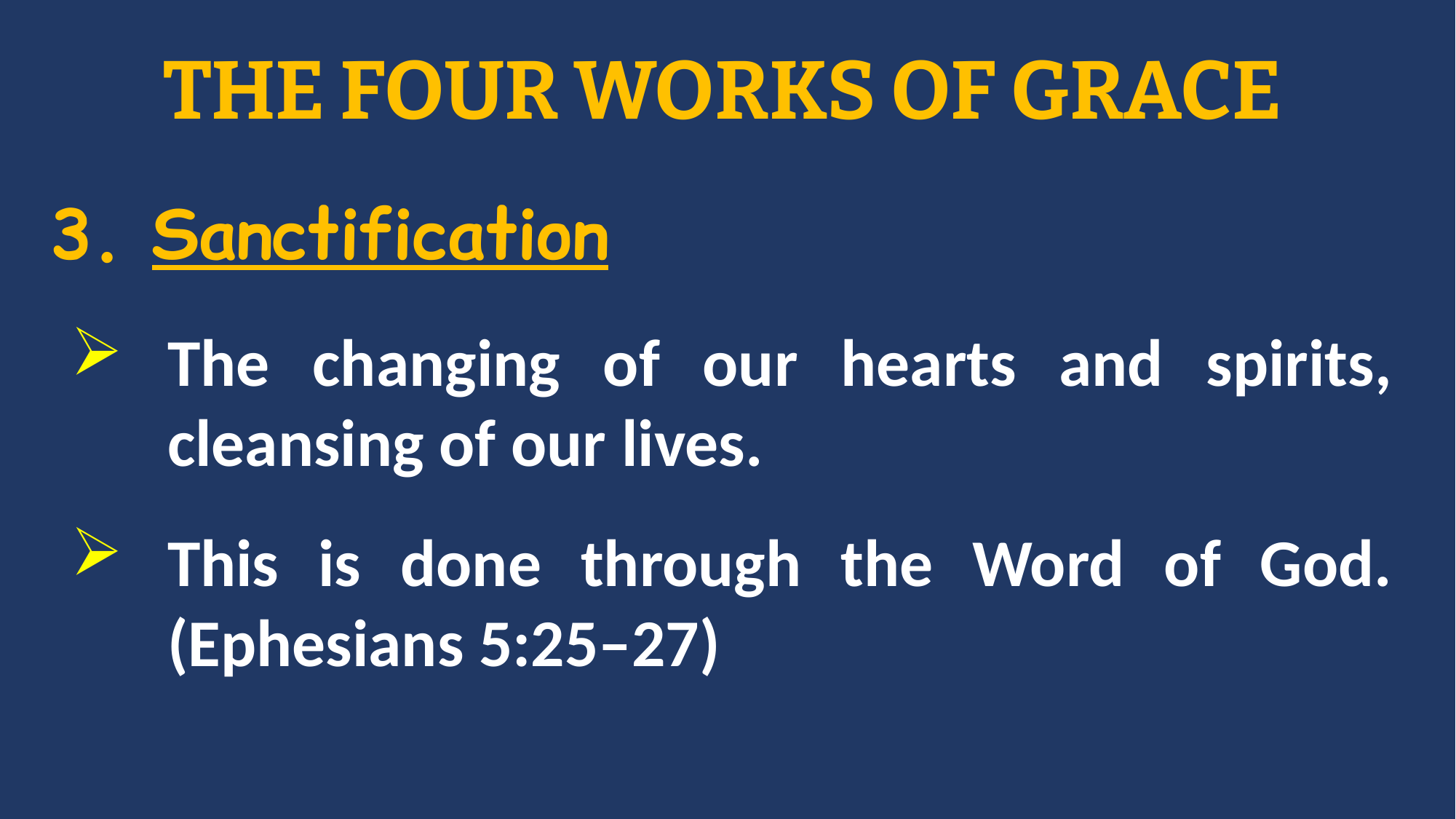

THE FOUR WORKS OF GRACE

3. Sanctification

The changing of our hearts and spirits, cleansing of our lives.

This is done through the Word of God. (Ephesians 5:25–27)